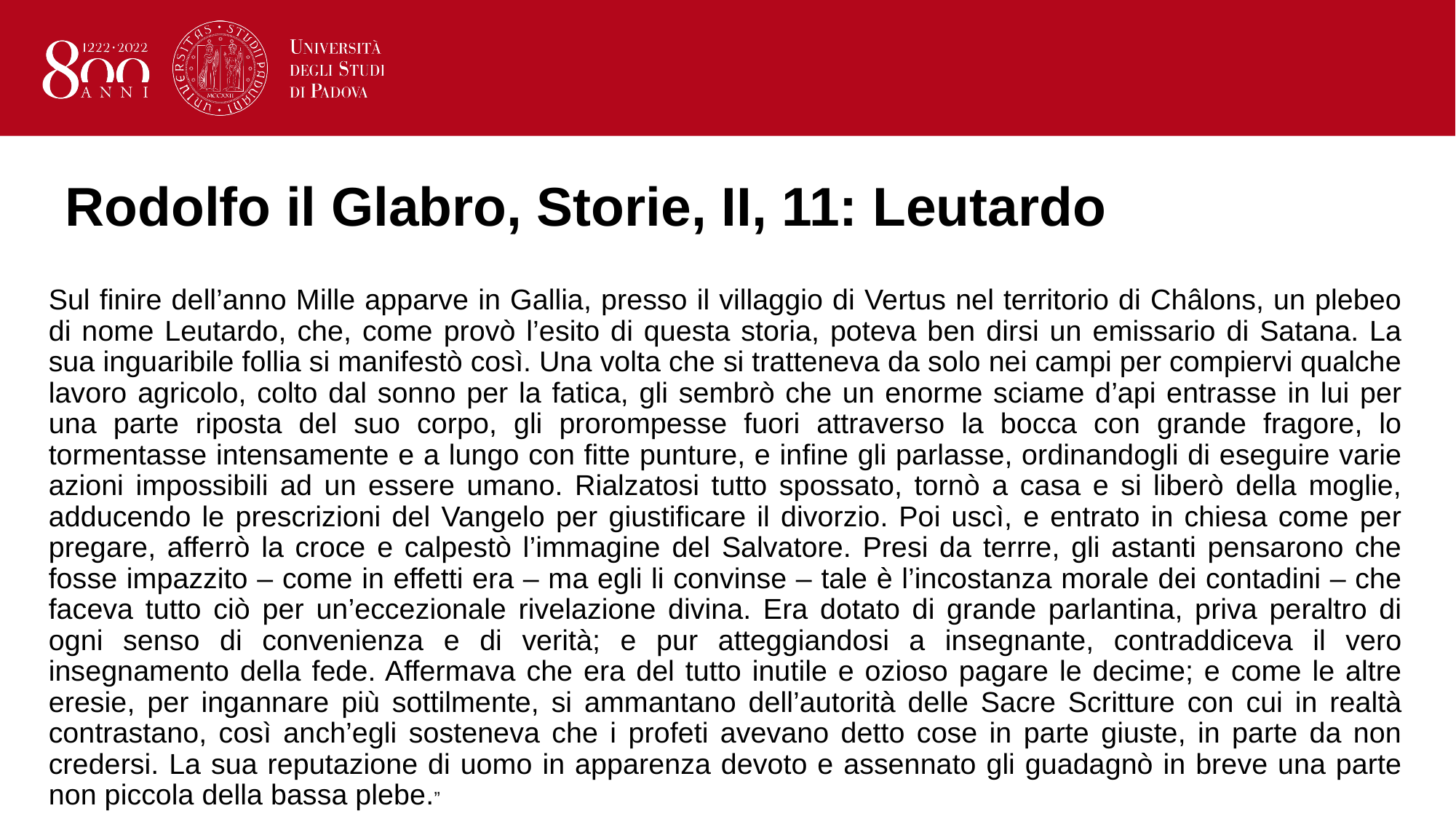

# Rodolfo il Glabro, Storie, II, 11: Leutardo
Sul finire dell’anno Mille apparve in Gallia, presso il villaggio di Vertus nel territorio di Châlons, un plebeo di nome Leutardo, che, come provò l’esito di questa storia, poteva ben dirsi un emissario di Satana. La sua inguaribile follia si manifestò così. Una volta che si tratteneva da solo nei campi per compiervi qualche lavoro agricolo, colto dal sonno per la fatica, gli sembrò che un enorme sciame d’api entrasse in lui per una parte riposta del suo corpo, gli prorompesse fuori attraverso la bocca con grande fragore, lo tormentasse intensamente e a lungo con fitte punture, e infine gli parlasse, ordinandogli di eseguire varie azioni impossibili ad un essere umano. Rialzatosi tutto spossato, tornò a casa e si liberò della moglie, adducendo le prescrizioni del Vangelo per giustificare il divorzio. Poi uscì, e entrato in chiesa come per pregare, afferrò la croce e calpestò l’immagine del Salvatore. Presi da terrre, gli astanti pensarono che fosse impazzito – come in effetti era – ma egli li convinse – tale è l’incostanza morale dei contadini – che faceva tutto ciò per un’eccezionale rivelazione divina. Era dotato di grande parlantina, priva peraltro di ogni senso di convenienza e di verità; e pur atteggiandosi a insegnante, contraddiceva il vero insegnamento della fede. Affermava che era del tutto inutile e ozioso pagare le decime; e come le altre eresie, per ingannare più sottilmente, si ammantano dell’autorità delle Sacre Scritture con cui in realtà contrastano, così anch’egli sosteneva che i profeti avevano detto cose in parte giuste, in parte da non credersi. La sua reputazione di uomo in apparenza devoto e assennato gli guadagnò in breve una parte non piccola della bassa plebe.”